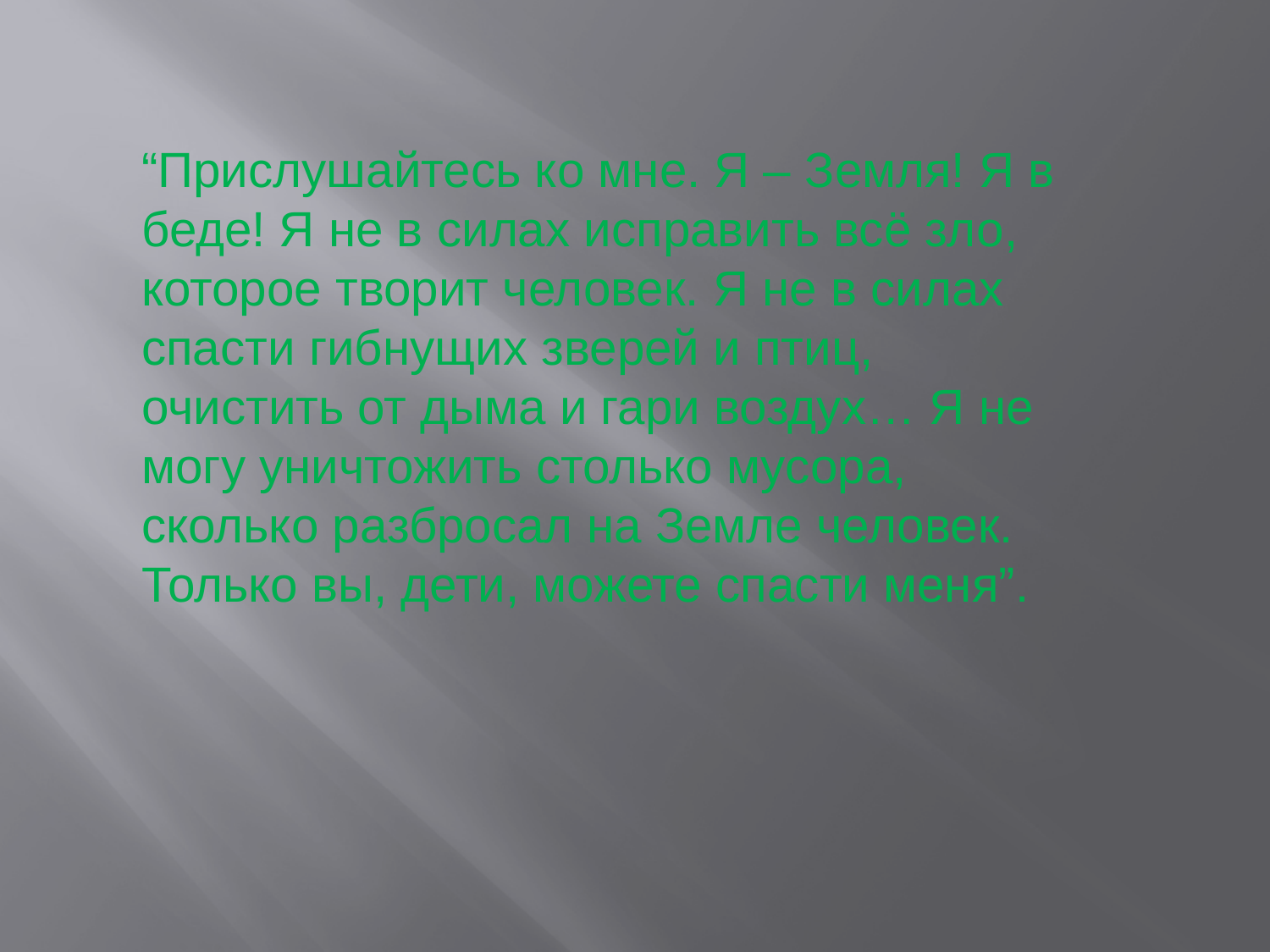

“Прислушайтесь ко мне. Я – Земля! Я в беде! Я не в силах исправить всё зло, которое творит человек. Я не в силах спасти гибнущих зверей и птиц, очистить от дыма и гари воздух… Я не могу уничтожить столько мусора, сколько разбросал на Земле человек.
Только вы, дети, можете спасти меня”.